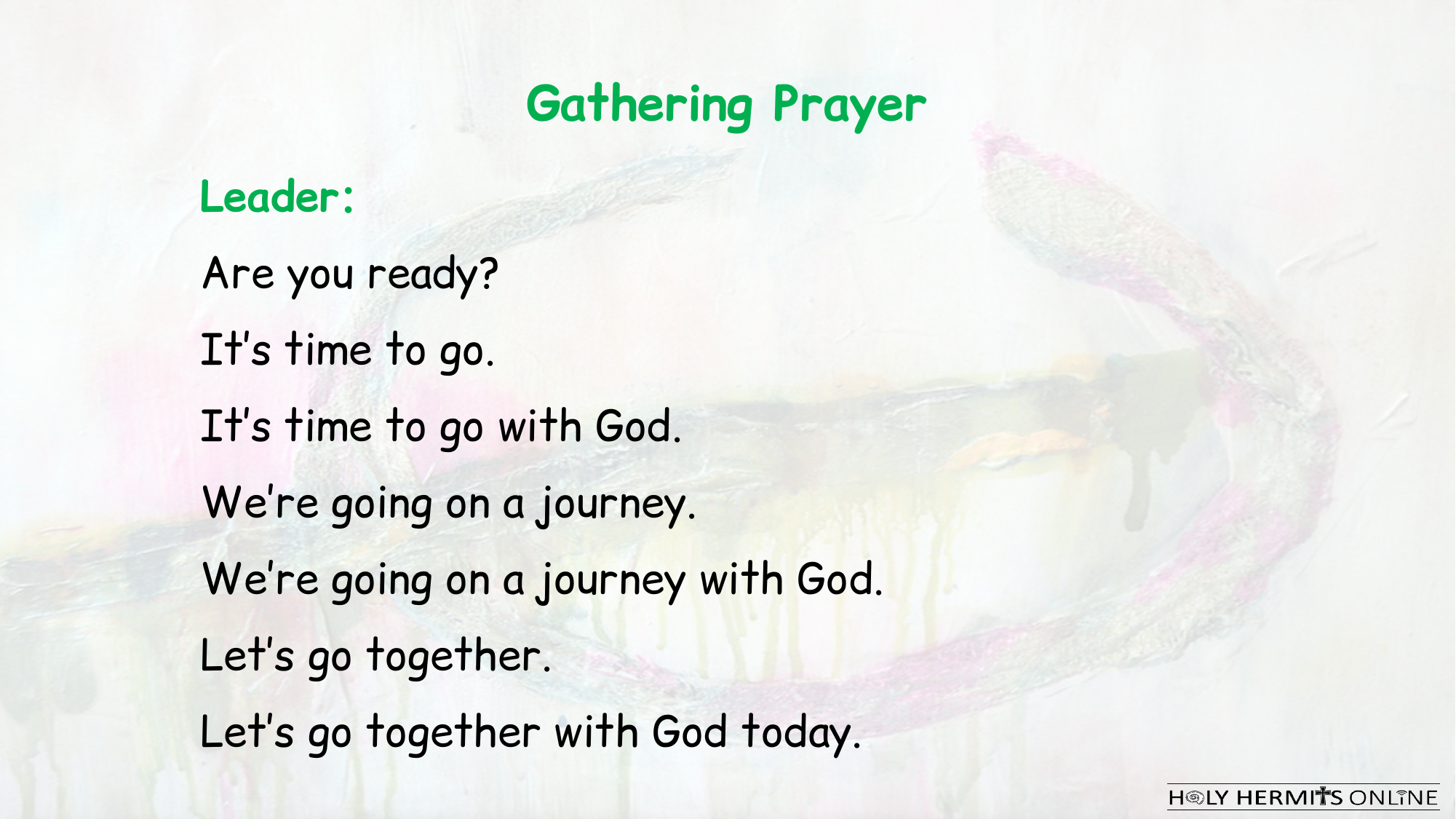

Gathering Prayer
Leader:
Are you ready?
It’s time to go.
It’s time to go with God.
We’re going on a journey.
We’re going on a journey with God.
Let’s go together.
Let’s go together with God today.